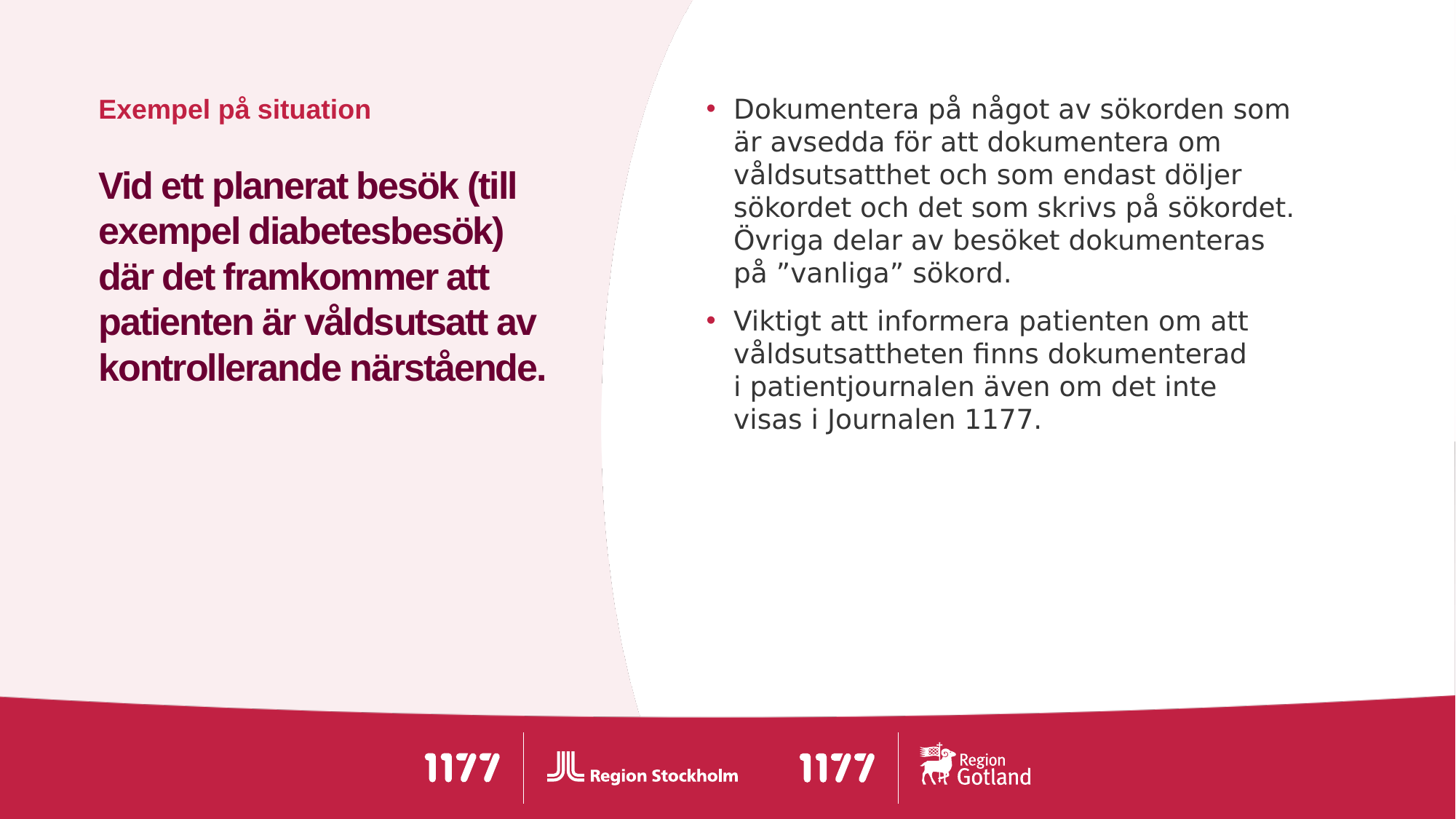

Dokumentera på något av sökorden som
är avsedda för att dokumentera om våldsutsatthet och som endast döljer sökordet och det som skrivs på sökordet. Övriga delar av besöket dokumenteras
på ”vanliga” sökord.
Viktigt att informera patienten om att våldsutsattheten finns dokumenterad
i patientjournalen även om det inte
visas i Journalen 1177.
# Vid ett planerat besök (till exempel diabetesbesök) där det framkommer att patienten är våldsutsatt av kontrollerande närstående.